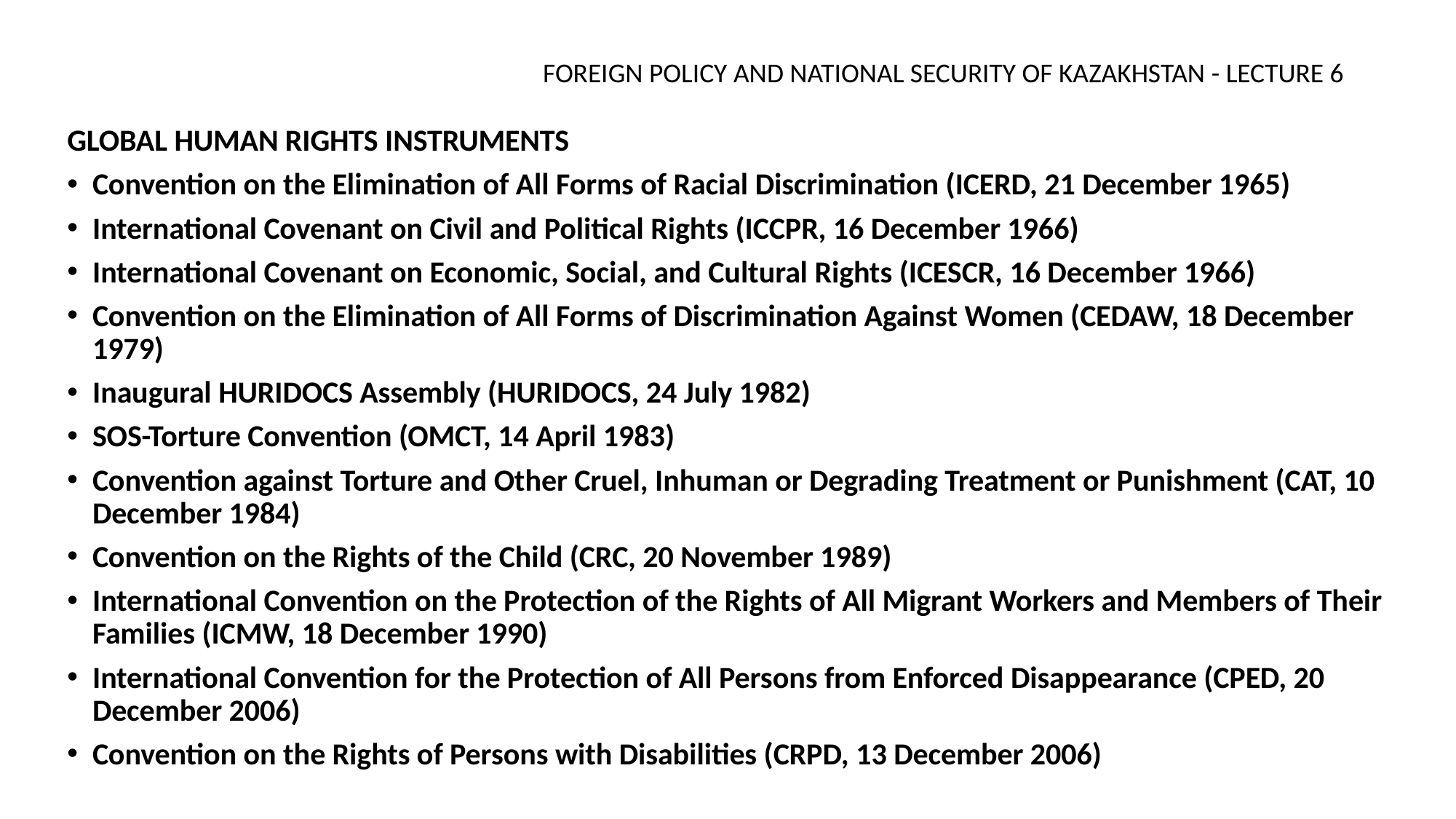

# Foreign policy and national security of Kazakhstan - lecture 6
GLOBAL HUMAN RIGHTS INSTRUMENTS
Convention on the Elimination of All Forms of Racial Discrimination (ICERD, 21 December 1965)
International Covenant on Civil and Political Rights (ICCPR, 16 December 1966)
International Covenant on Economic, Social, and Cultural Rights (ICESCR, 16 December 1966)
Convention on the Elimination of All Forms of Discrimination Against Women (CEDAW, 18 December 1979)
Inaugural HURIDOCS Assembly (HURIDOCS, 24 July 1982)
SOS-Torture Convention (OMCT, 14 April 1983)
Convention against Torture and Other Cruel, Inhuman or Degrading Treatment or Punishment (CAT, 10 December 1984)
Convention on the Rights of the Child (CRC, 20 November 1989)
International Convention on the Protection of the Rights of All Migrant Workers and Members of Their Families (ICMW, 18 December 1990)
International Convention for the Protection of All Persons from Enforced Disappearance (CPED, 20 December 2006)
Convention on the Rights of Persons with Disabilities (CRPD, 13 December 2006)